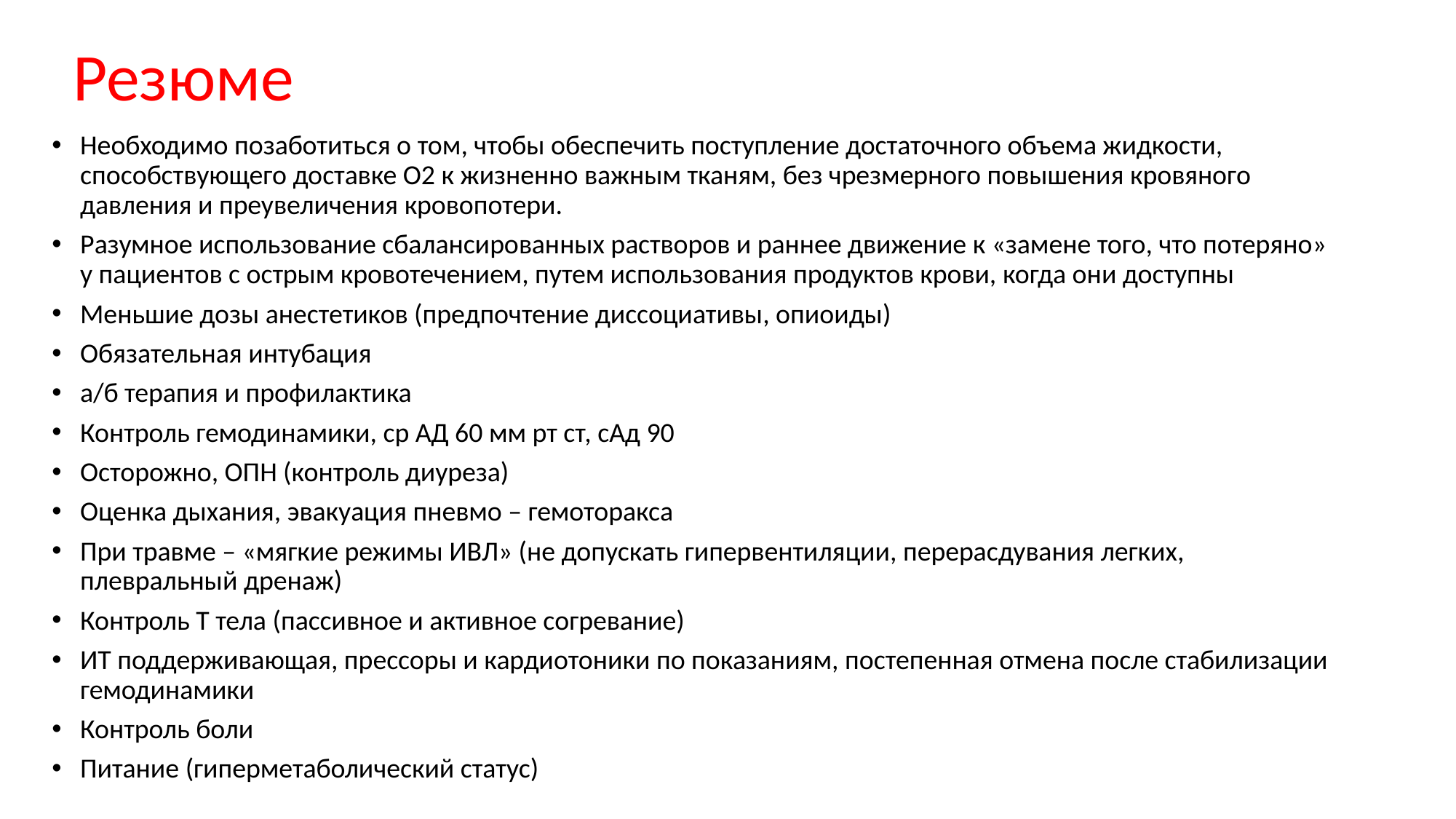

# Резюме
Необходимо позаботиться о том, чтобы обеспечить поступление достаточного объема жидкости, способствующего доставке О2 к жизненно важным тканям, без чрезмерного повышения кровяного давления и преувеличения кровопотери.
Разумное использование сбалансированных растворов и раннее движение к «замене того, что потеряно» у пациентов с острым кровотечением, путем использования продуктов крови, когда они доступны
Меньшие дозы анестетиков (предпочтение диссоциативы, опиоиды)
Обязательная интубация
а/б терапия и профилактика
Контроль гемодинамики, ср АД 60 мм рт ст, сАд 90
Осторожно, ОПН (контроль диуреза)
Оценка дыхания, эвакуация пневмо – гемоторакса
При травме – «мягкие режимы ИВЛ» (не допускать гипервентиляции, перерасдувания легких, плевральный дренаж)
Контроль Т тела (пассивное и активное согревание)
ИТ поддерживающая, прессоры и кардиотоники по показаниям, постепенная отмена после стабилизации гемодинамики
Контроль боли
Питание (гиперметаболический статус)